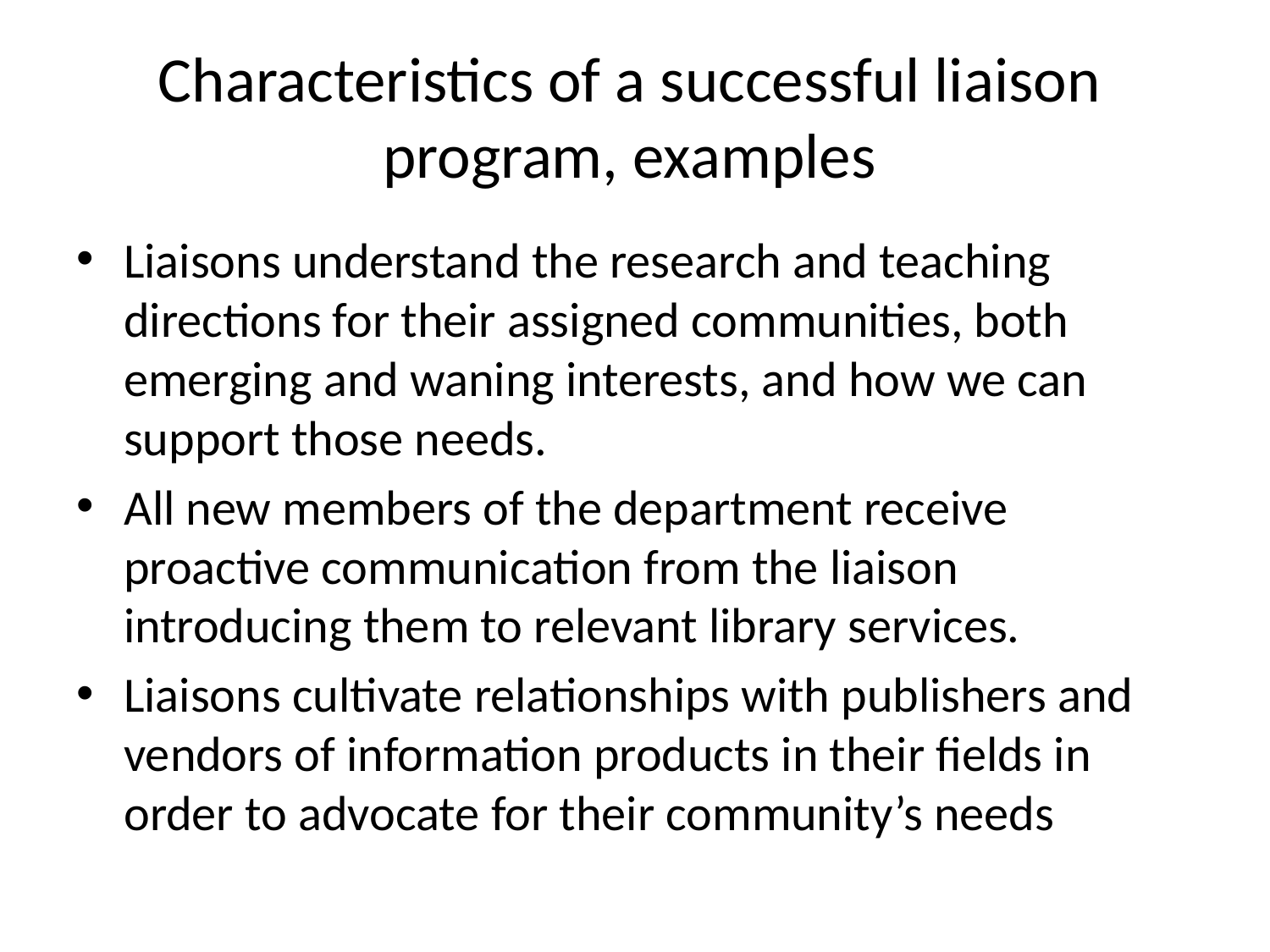

# Characteristics of a successful liaison program, examples
Liaisons understand the research and teaching directions for their assigned communities, both emerging and waning interests, and how we can support those needs.
All new members of the department receive proactive communication from the liaison introducing them to relevant library services.
Liaisons cultivate relationships with publishers and vendors of information products in their fields in order to advocate for their community’s needs